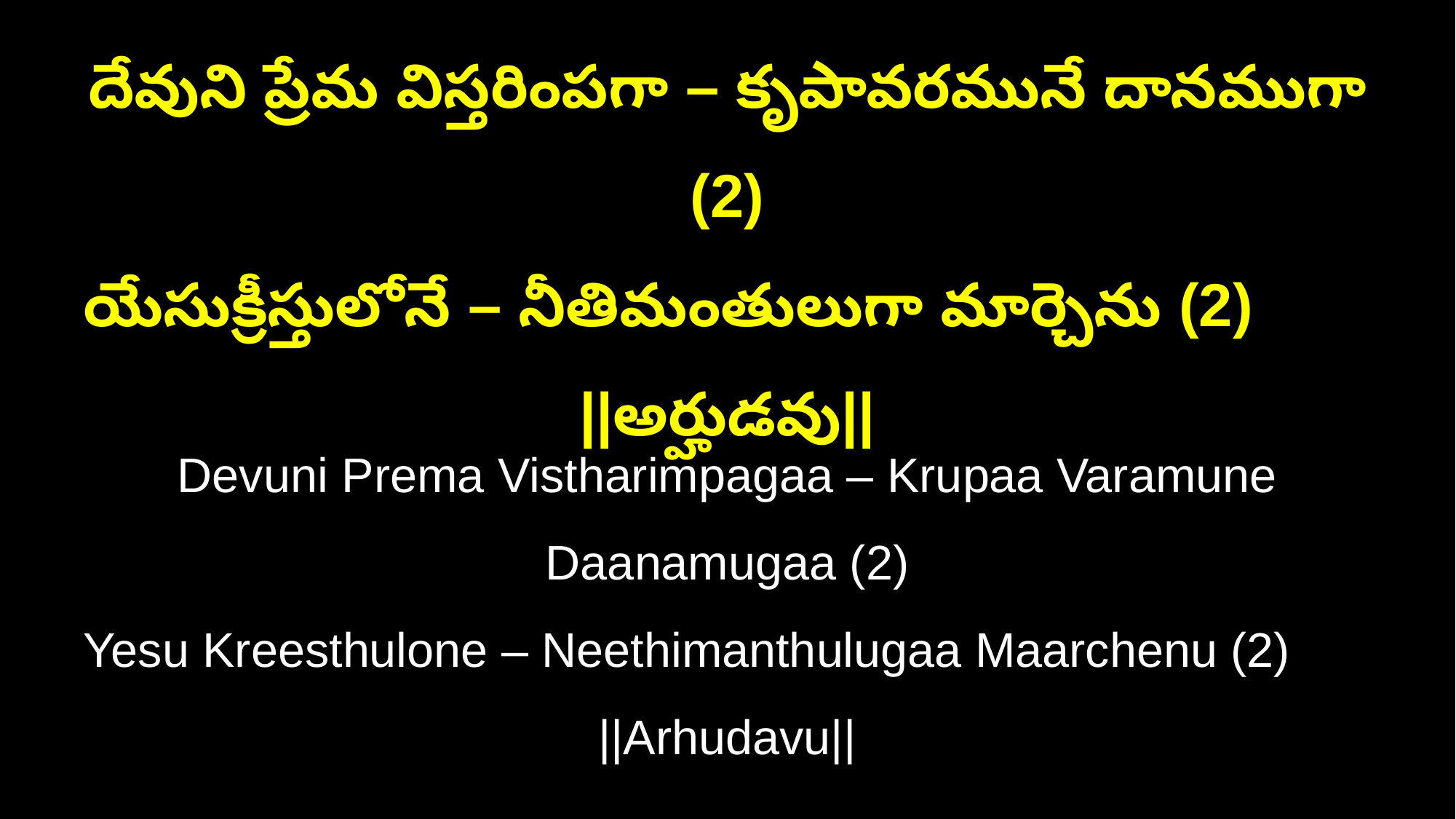

దేవుని ప్రేమ విస్తరింపగా – కృపావరమునే దానముగా (2)
యేసుక్రీస్తులోనే – నీతిమంతులుగా మార్చెను (2)        ||అర్హుడవు||
Devuni Prema Vistharimpagaa – Krupaa Varamune Daanamugaa (2)
Yesu Kreesthulone – Neethimanthulugaa Maarchenu (2)       ||Arhudavu||